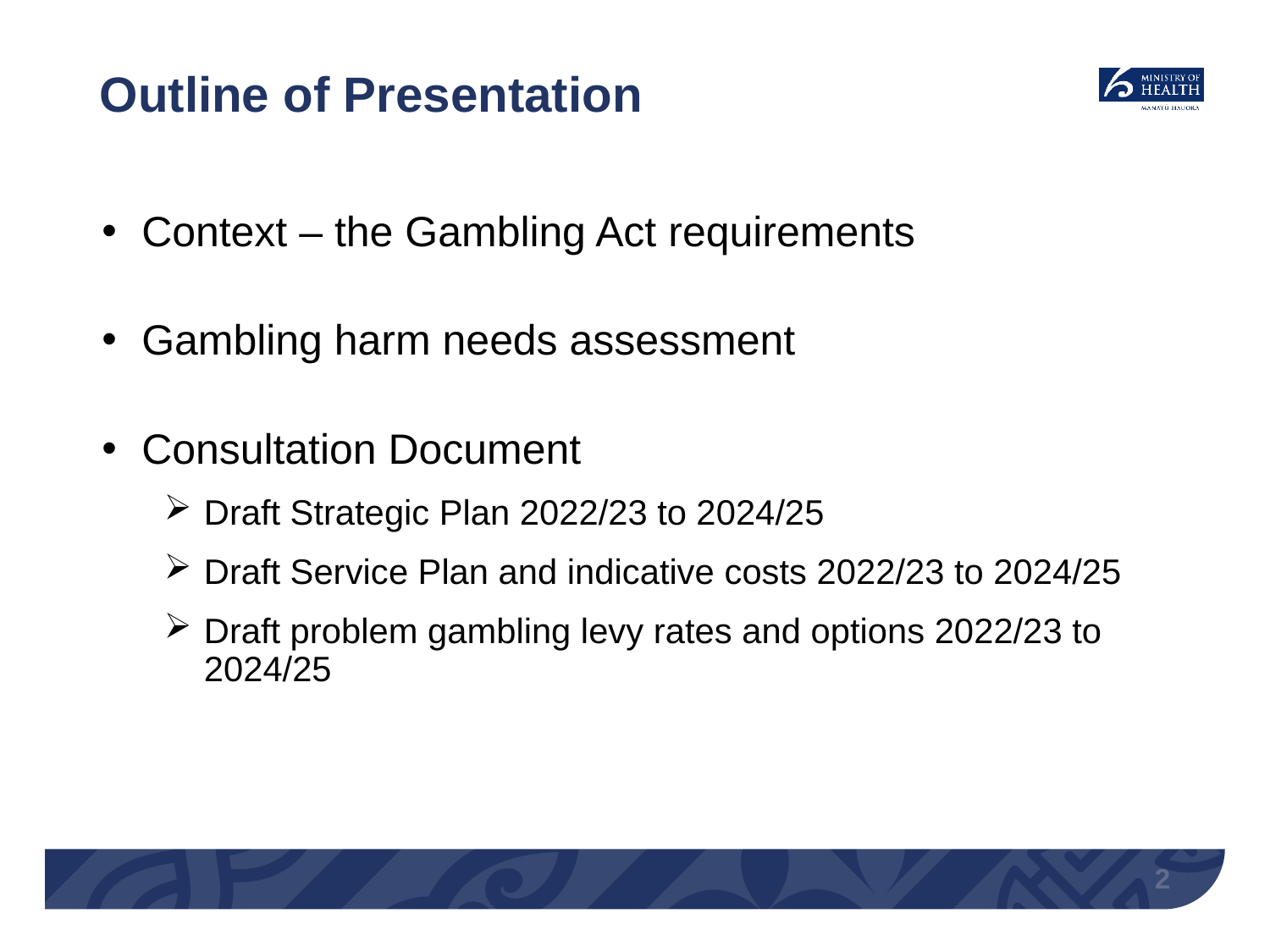

# Outline of Presentation

Context – the Gambling Act requirements

Gambling harm needs assessment

Consultation Document
Draft Strategic Plan 2022/23 to 2024/25
Draft Service Plan and indicative costs 2022/23 to 2024/25
Draft problem gambling levy rates and options 2022/23 to 2024/25